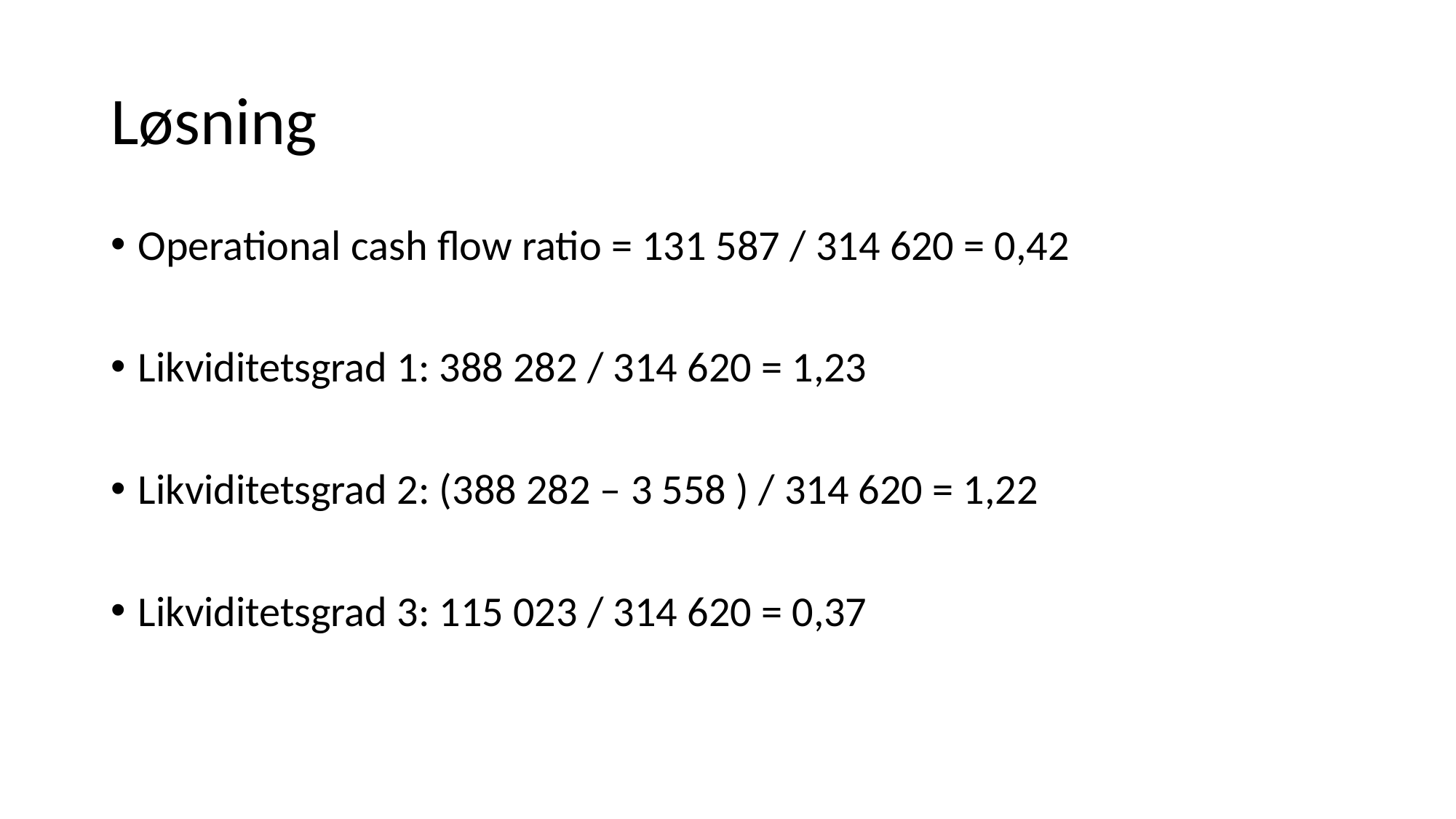

# Løsning
Operational cash flow ratio = 131 587 / 314 620 = 0,42

Likviditetsgrad 1: 388 282 / 314 620 = 1,23

Likviditetsgrad 2: (388 282 – 3 558 ) / 314 620 = 1,22

Likviditetsgrad 3: 115 023 / 314 620 = 0,37